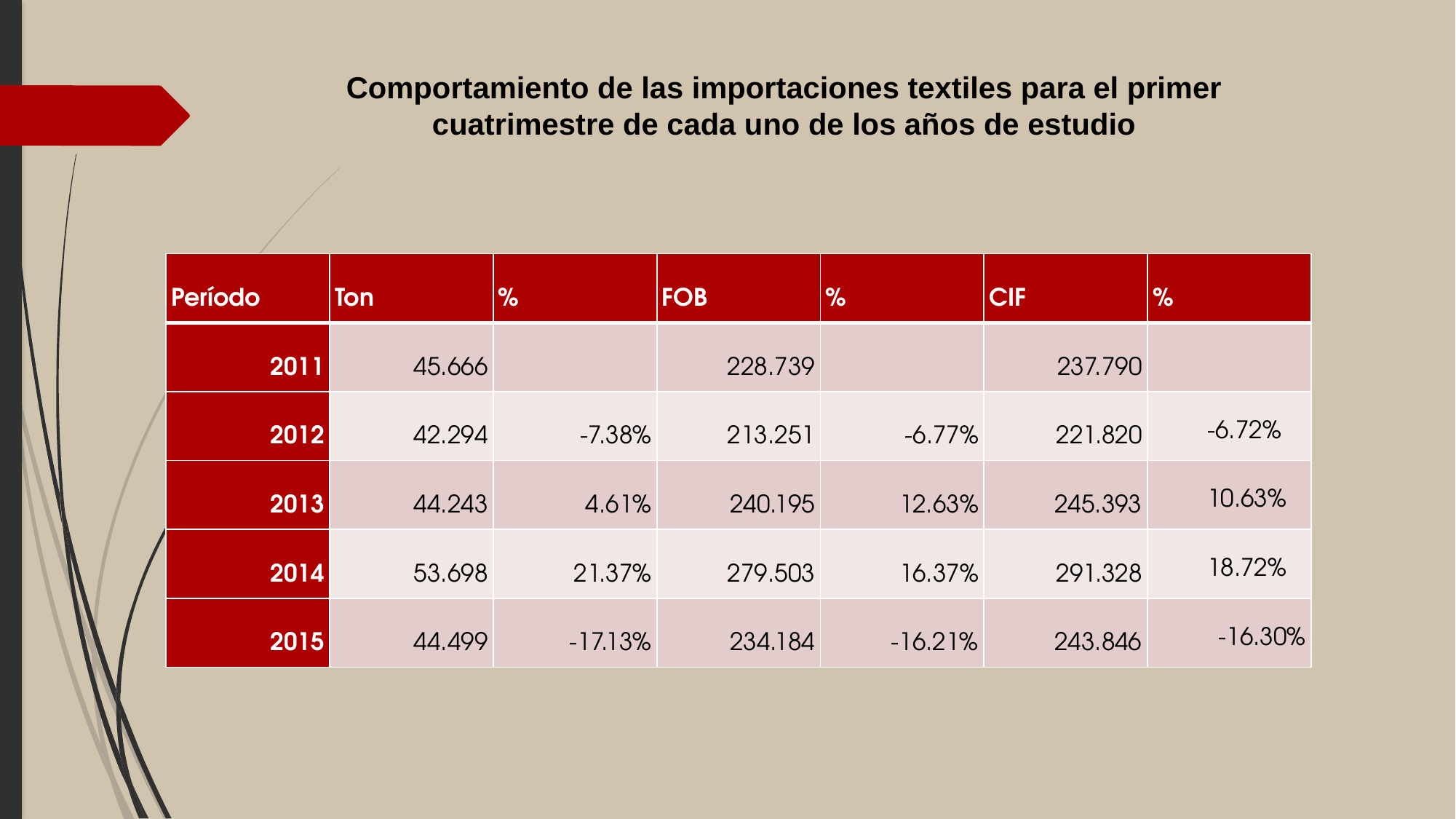

Comportamiento de las importaciones textiles para el primer cuatrimestre de cada uno de los años de estudio

| Período | Ton | % | FOB | % | CIF | % |
| --- | --- | --- | --- | --- | --- | --- |
| 2011 | 45.666 |  | 228.739 |  | 237.790 |  |
| 2012 | 42.294 | -7.38% | 213.251 | -6.77% | 221.820 | -6.72% |
| 2013 | 44.243 | 4.61% | 240.195 | 12.63% | 245.393 | 10.63% |
| 2014 | 53.698 | 21.37% | 279.503 | 16.37% | 291.328 | 18.72% |
| 2015 | 44.499 | -17.13% | 234.184 | -16.21% | 243.846 | -16.30% |